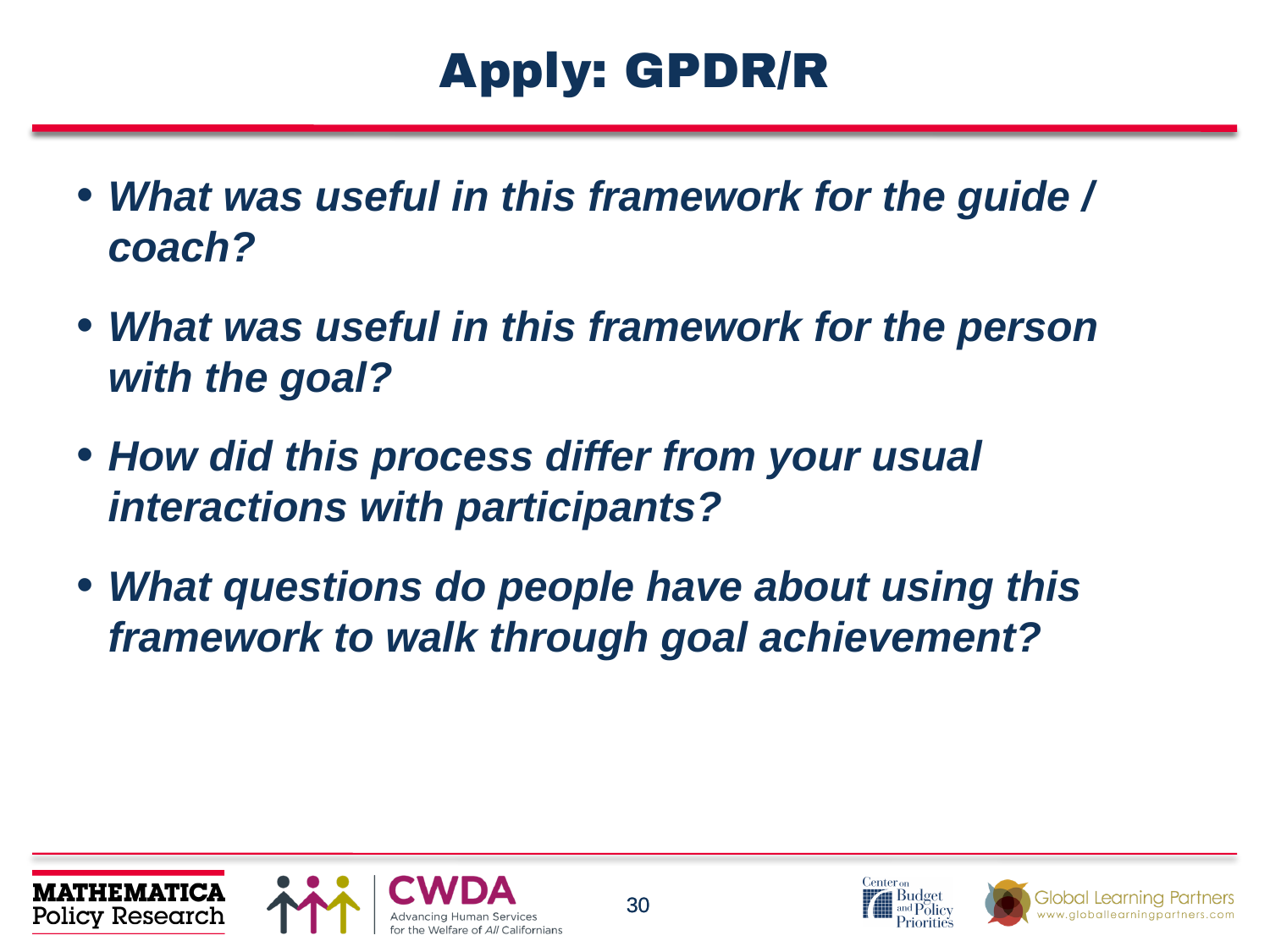

# Apply: GPDR/R
What was useful in this framework for the guide / coach?
What was useful in this framework for the person with the goal?
How did this process differ from your usual interactions with participants?
What questions do people have about using this framework to walk through goal achievement?